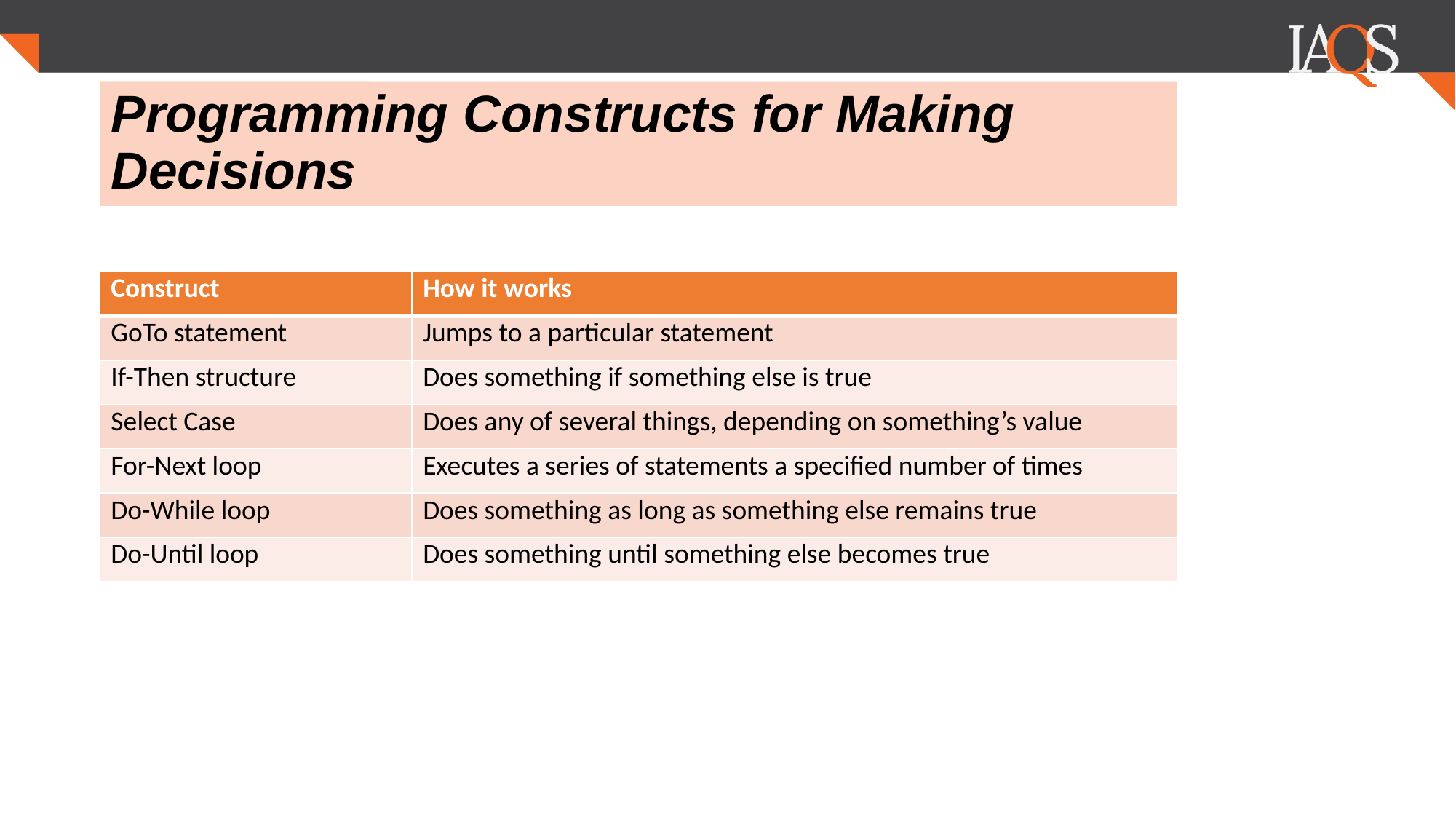

# Programming Constructs for Making Decisions

.
| Construct | How it works |
| --- | --- |
| GoTo statement | Jumps to a particular statement |
| If-Then structure | Does something if something else is true |
| Select Case | Does any of several things, depending on something’s value |
| For-Next loop | Executes a series of statements a specified number of times |
| Do-While loop | Does something as long as something else remains true |
| Do-Until loop | Does something until something else becomes true |